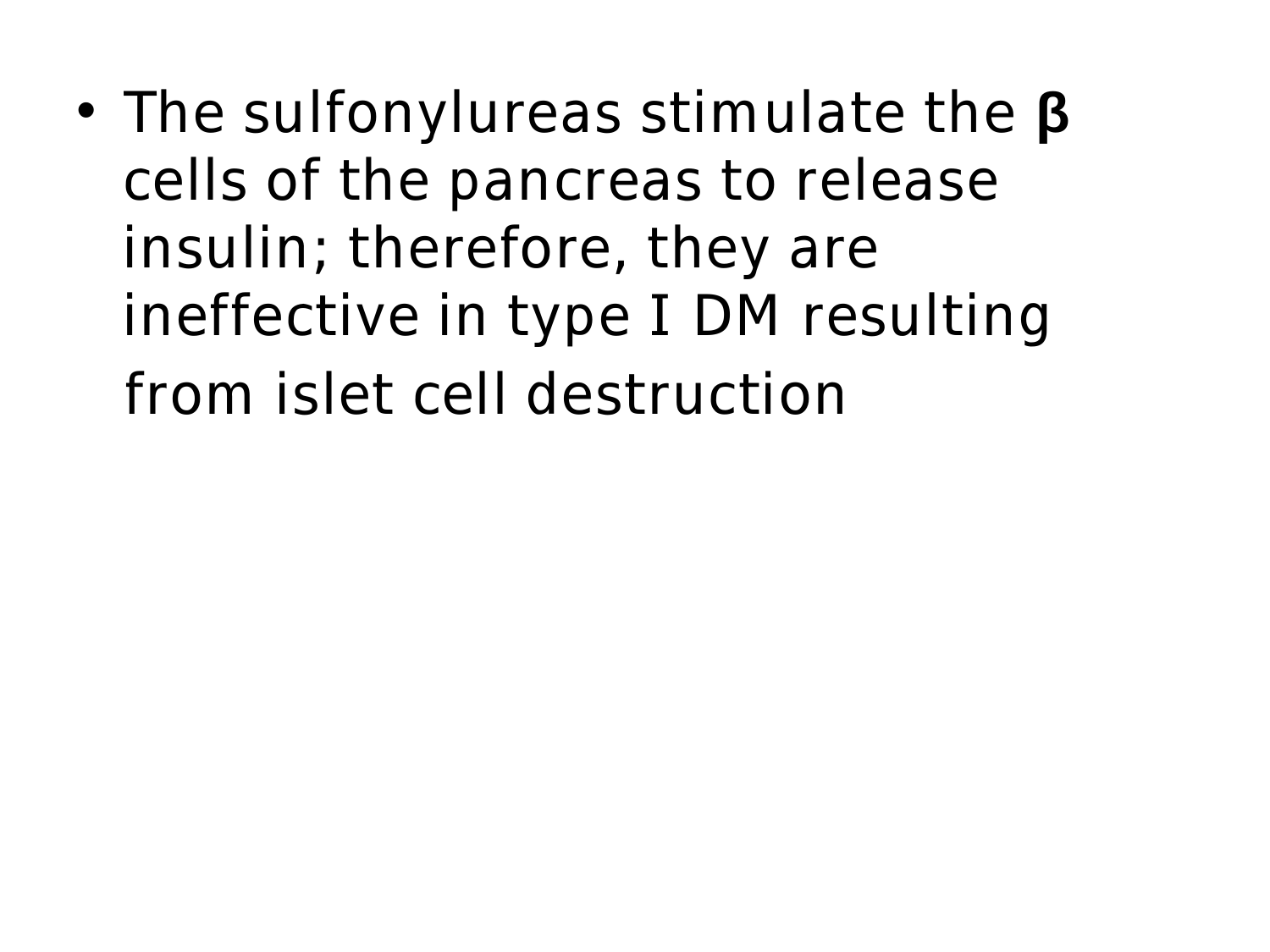

The sulfonylureas stimulate the β cells of the pancreas to release insulin; therefore, they are ineffective in type I DM resulting
   from islet cell destruction